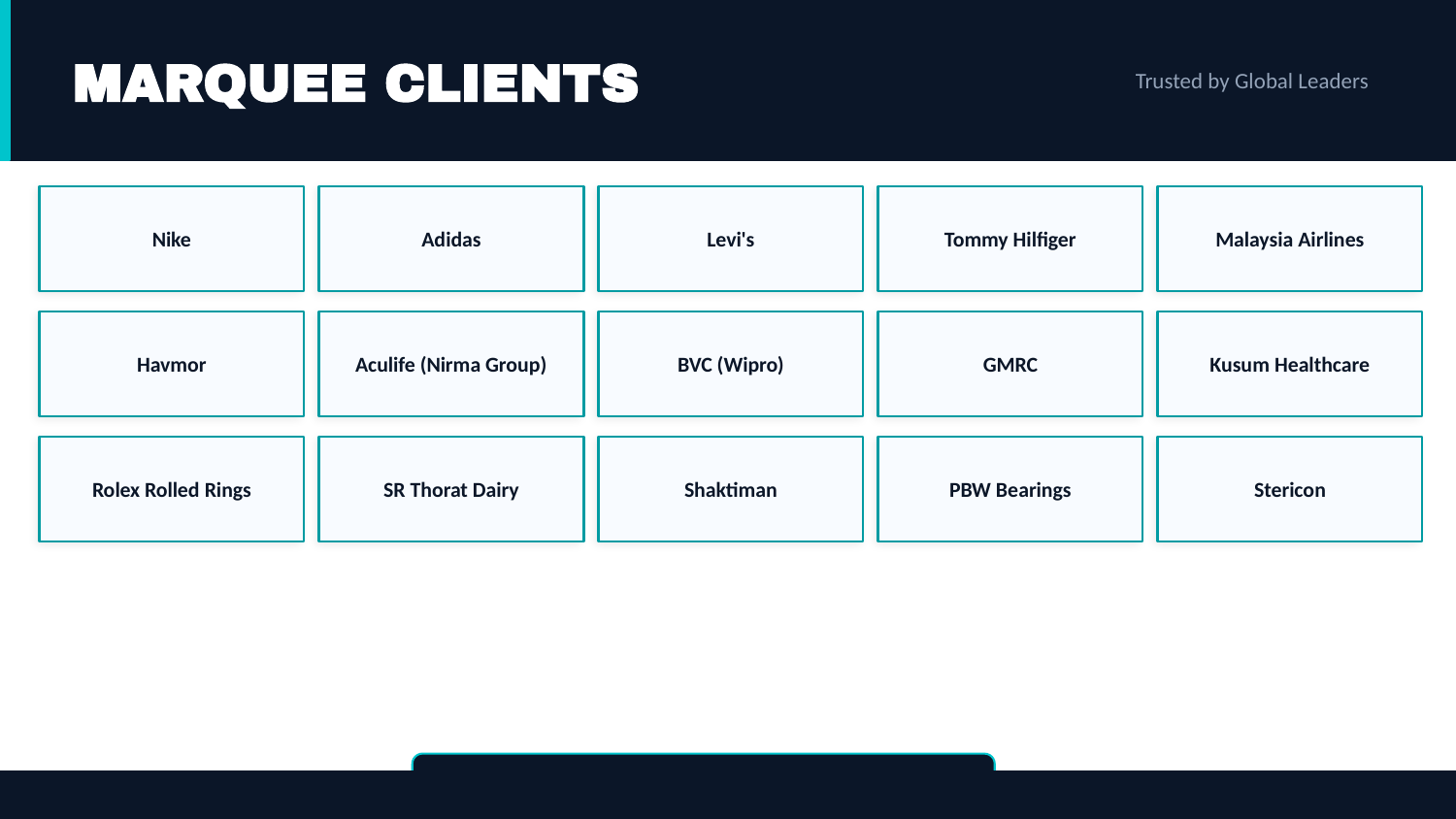

MARQUEE CLIENTS
Trusted by Global Leaders

Nike

Adidas

Levi's

Tommy Hilfiger

Malaysia Airlines

Havmor

Aculife (Nirma Group)

BVC (Wipro)

GMRC

Kusum Healthcare

Rolex Rolled Rings

SR Thorat Dairy

Shaktiman

PBW Bearings

Stericon